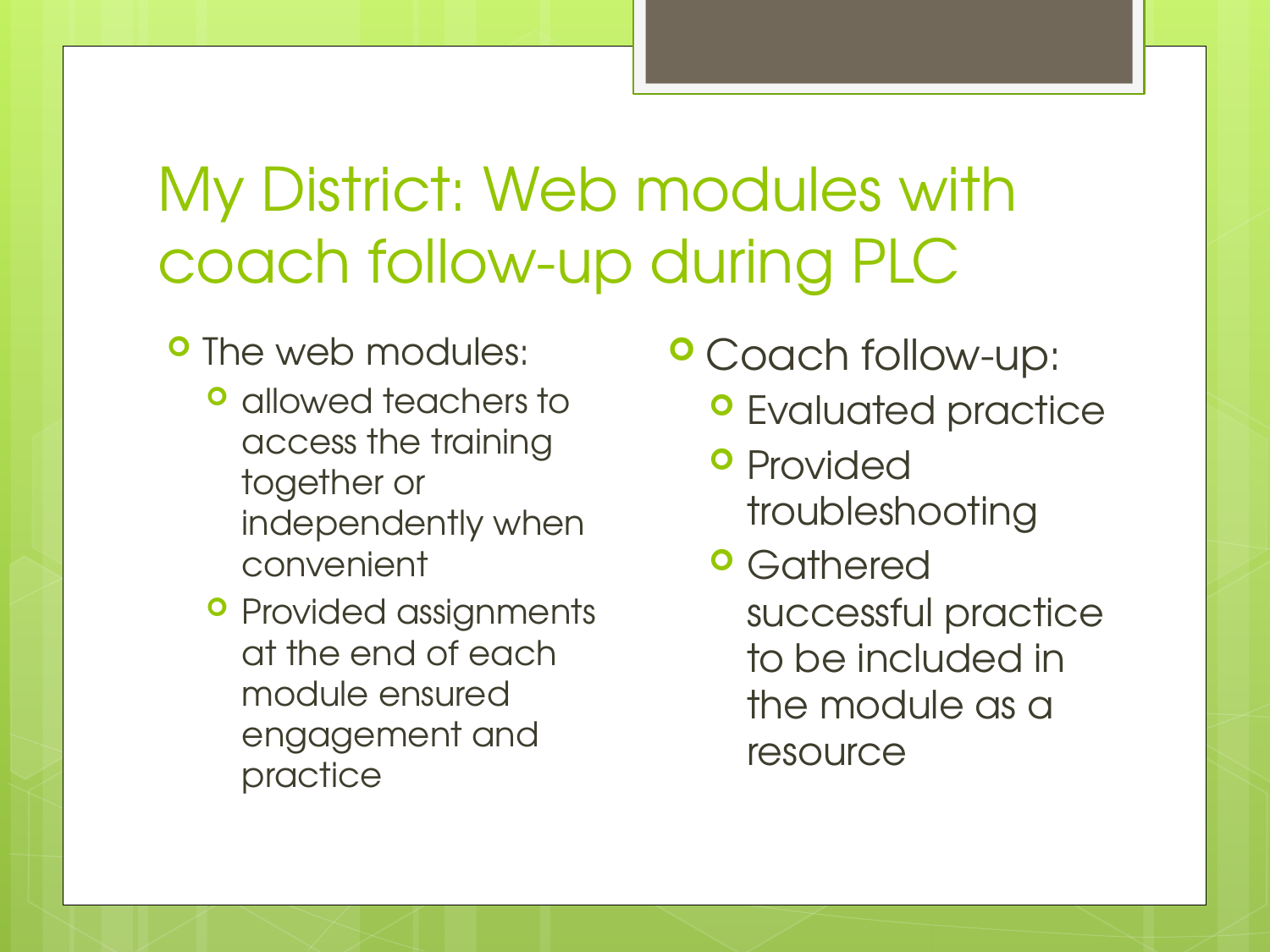

# My District: Web modules with coach follow-up during PLC
Coach follow-up:
Evaluated practice
Provided troubleshooting
Gathered successful practice to be included in the module as a resource

The web modules:
allowed teachers to access the training together or independently when convenient
Provided assignments at the end of each module ensured engagement and practice